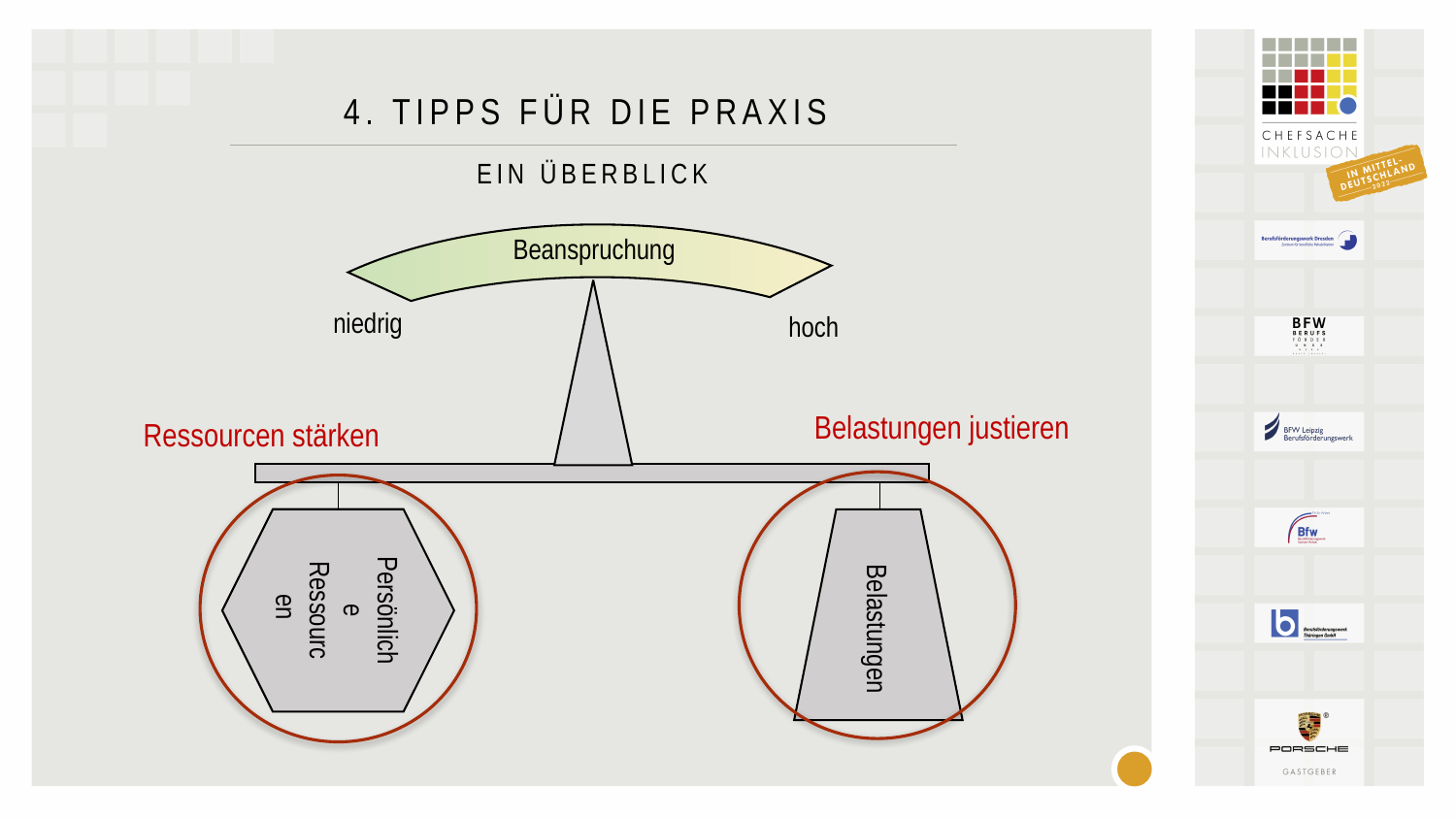

4. Tipps für die Praxis
Ein Überblick
Beanspruchung

niedrig
hoch

Belastungen
Persönliche Ressourcen
Belastungen justieren
Ressourcen stärken